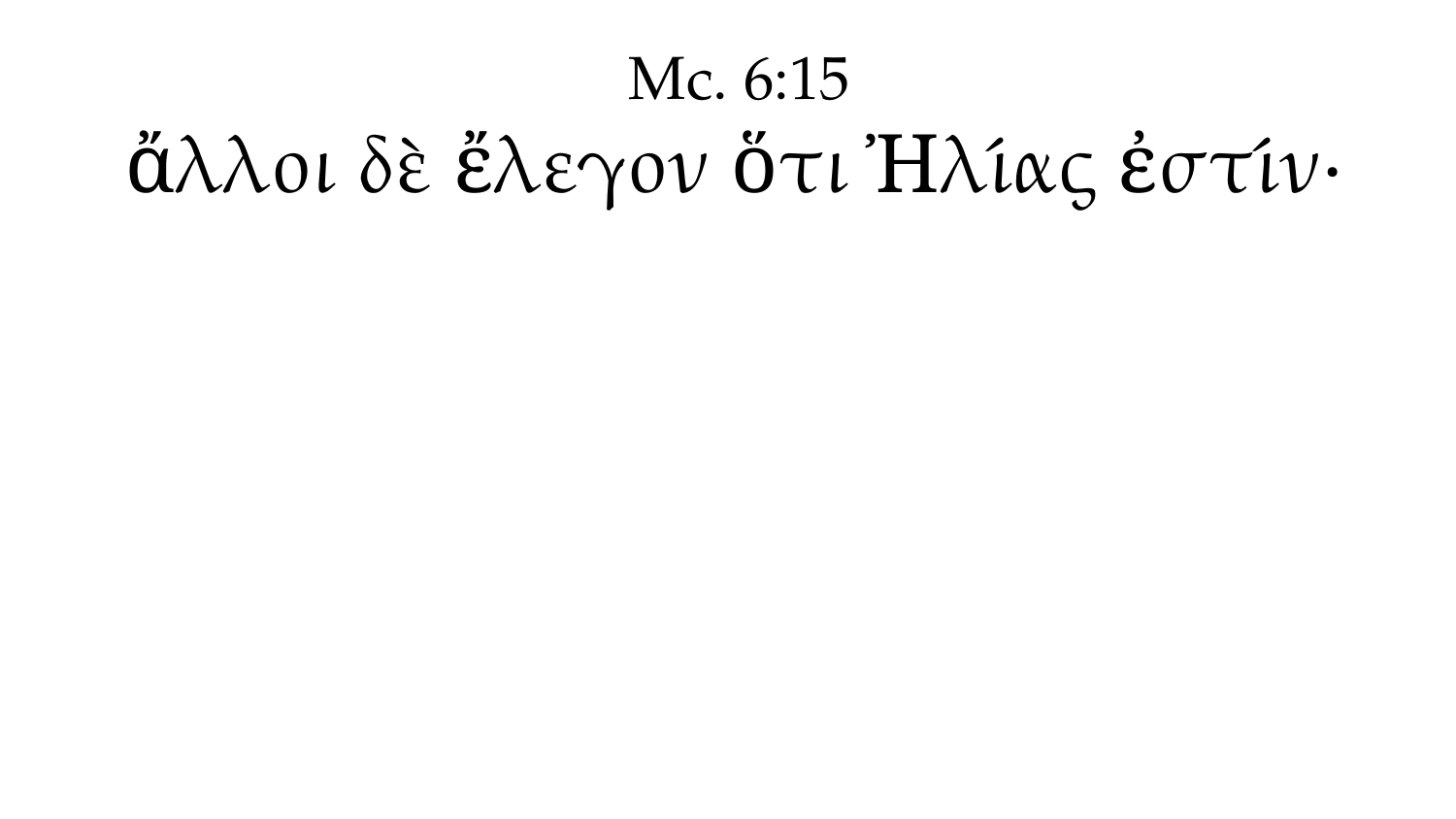

Mc. 6:15
ἄλλοι δὲ ἔλεγον ὅτι Ἠλίας ἐστίν·